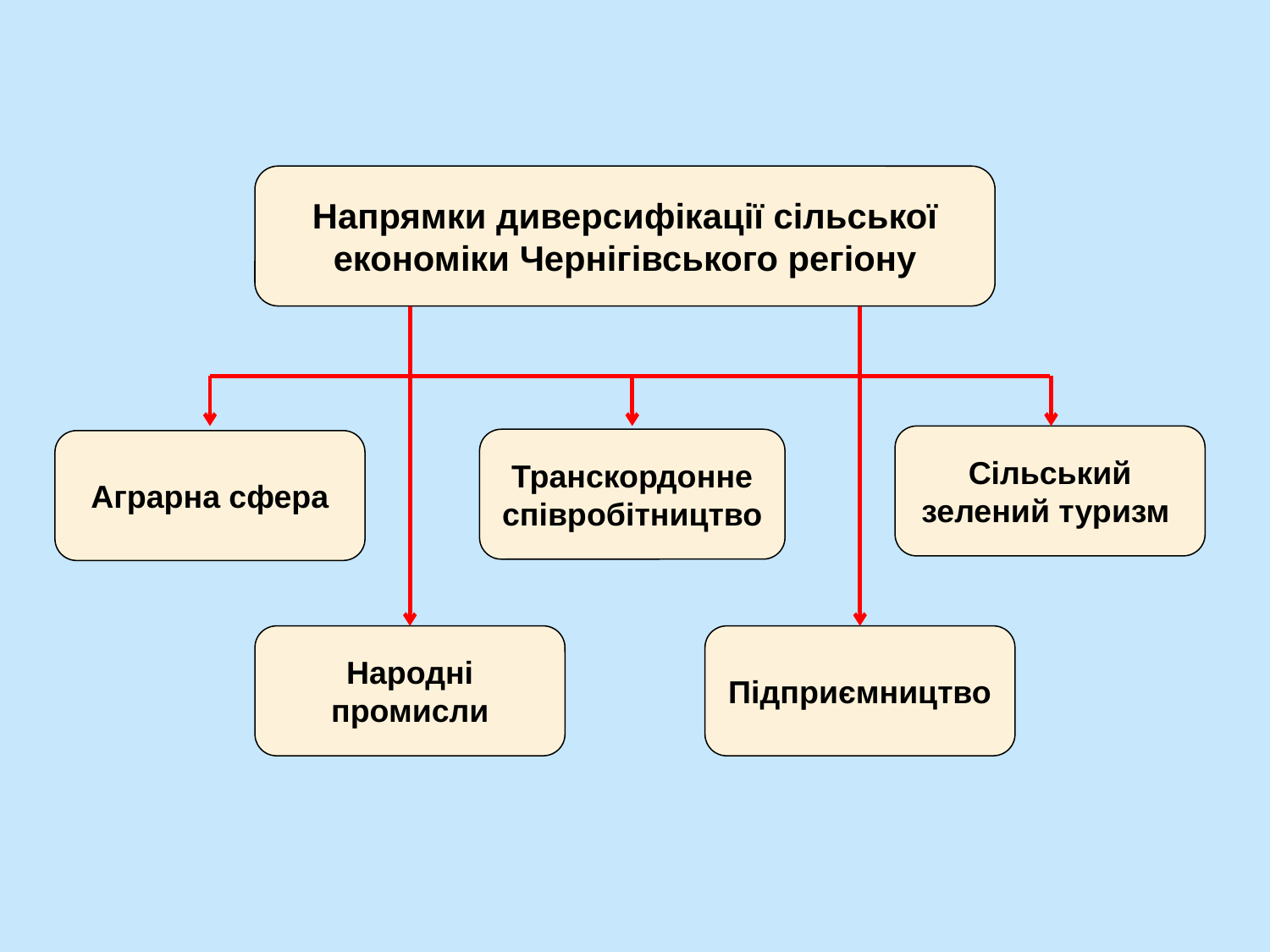

Напрямки диверсифікації сільської економіки Чернігівського регіону
Сільський зелений туризм

Транскордонне
співробітництво

Аграрна сфера
Народні промисли
Підприємництво